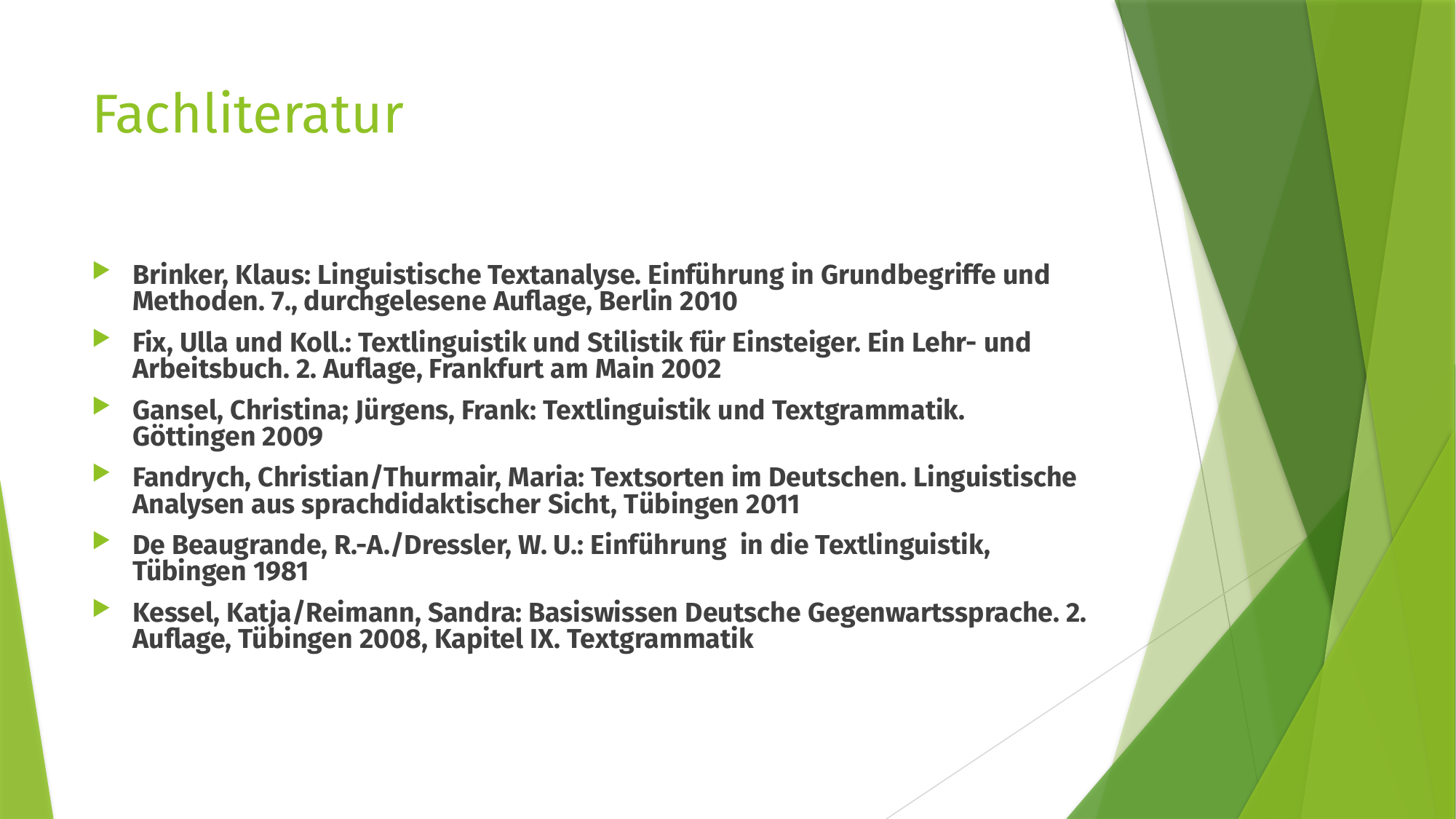

# Fachliteratur
Brinker, Klaus: Linguistische Textanalyse. Einführung in Grundbegriffe und Methoden. 7., durchgelesene Auflage, Berlin 2010
Fix, Ulla und Koll.: Textlinguistik und Stilistik für Einsteiger. Ein Lehr- und Arbeitsbuch. 2. Auflage, Frankfurt am Main 2002
Gansel, Christina; Jürgens, Frank: Textlinguistik und Textgrammatik. Göttingen 2009
Fandrych, Christian/Thurmair, Maria: Textsorten im Deutschen. Linguistische Analysen aus sprachdidaktischer Sicht, Tübingen 2011
De Beaugrande, R.-A./Dressler, W. U.: Einführung  in die Textlinguistik, Tübingen 1981
Kessel, Katja/Reimann, Sandra: Basiswissen Deutsche Gegenwartssprache. 2. Auflage, Tübingen 2008, Kapitel IX. Textgrammatik